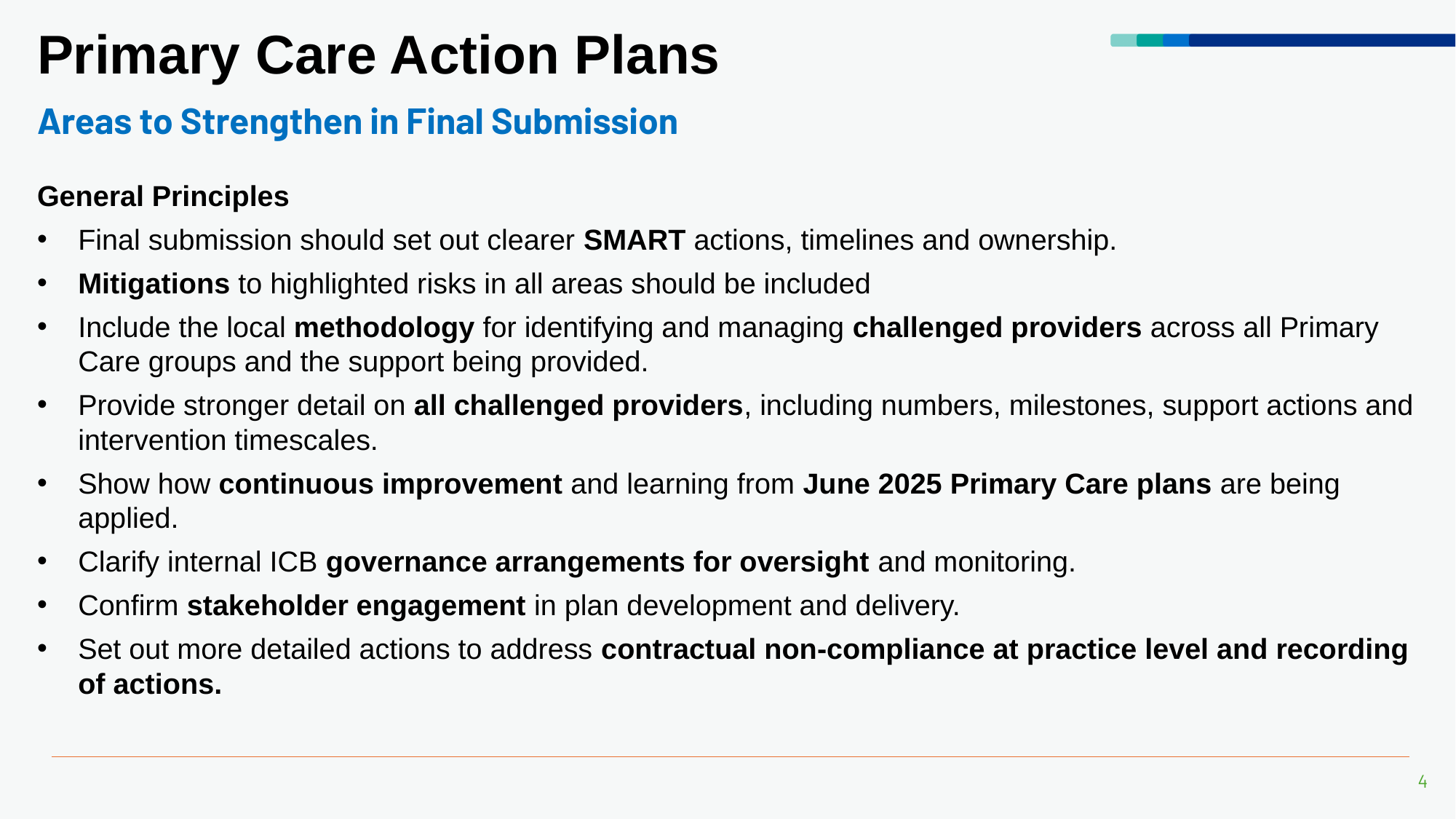

# Primary Care Action Plans
Areas to Strengthen in Final Submission
General Principles
Final submission should set out clearer SMART actions, timelines and ownership.
Mitigations to highlighted risks in all areas should be included
Include the local methodology for identifying and managing challenged providers across all Primary Care groups and the support being provided.
Provide stronger detail on all challenged providers, including numbers, milestones, support actions and intervention timescales.
Show how continuous improvement and learning from June 2025 Primary Care plans are being applied.
Clarify internal ICB governance arrangements for oversight and monitoring.
Confirm stakeholder engagement in plan development and delivery.
Set out more detailed actions to address contractual non-compliance at practice level and recording of actions.